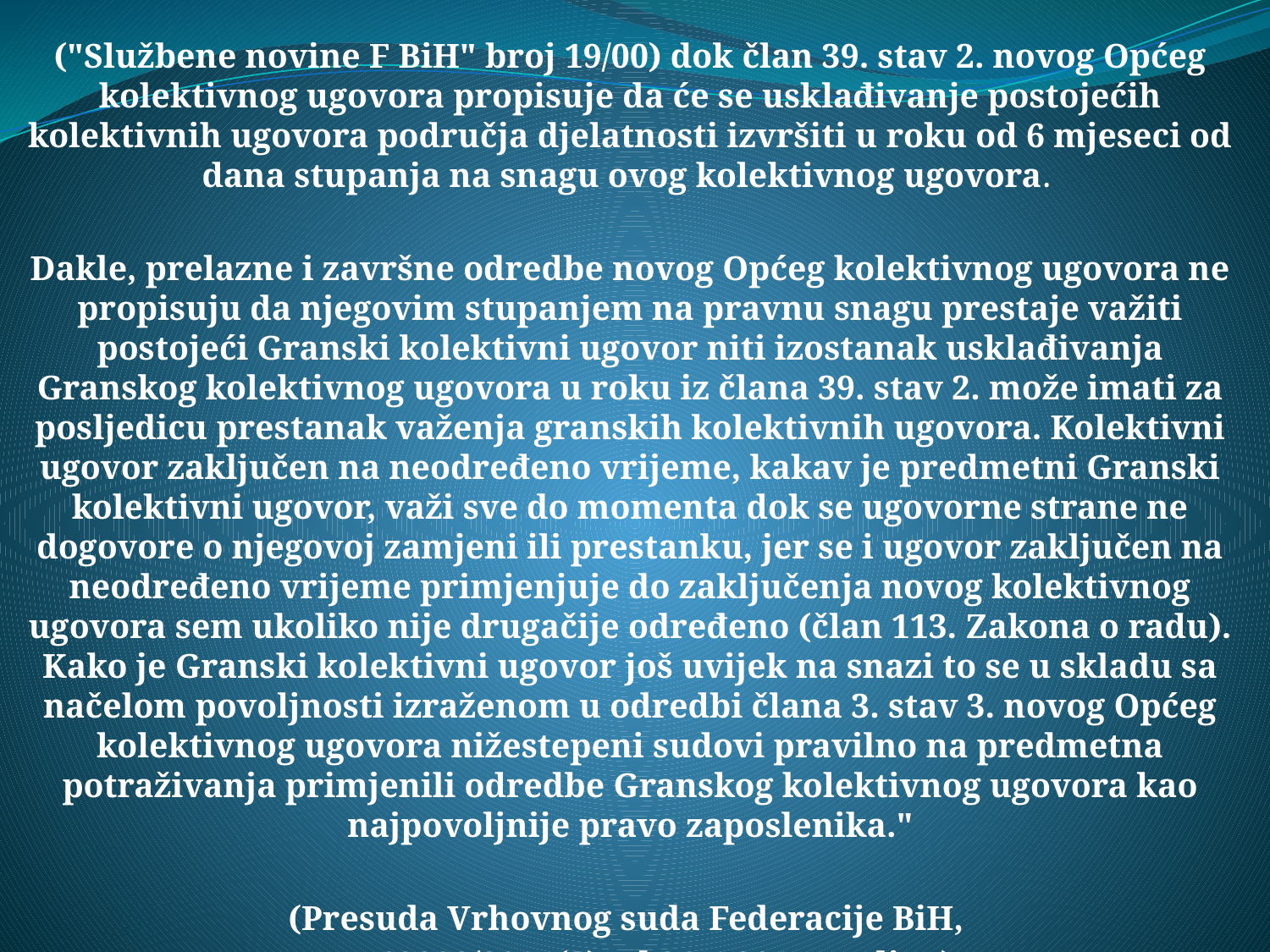

("Službene novine F BiH" broj 19/00) dok član 39. stav 2. novog Općeg kolektivnog ugovora propisuje da će se usklađivanje postojećih kolektivnih ugovora područja djelatnosti izvršiti u roku od 6 mjeseci od dana stupanja na snagu ovog kolektivnog ugovora.

Dakle, prelazne i završne odredbe novog Općeg kolektivnog ugovora ne propisuju da njegovim stupanjem na pravnu snagu prestaje važiti postojeći Granski kolektivni ugovor niti izostanak usklađivanja Granskog kolektivnog ugovora u roku iz člana 39. stav 2. može imati za posljedicu prestanak važenja granskih kolektivnih ugovora. Kolektivni ugovor zaključen na neodređeno vrijeme, kakav je predmetni Granski kolektivni ugovor, važi sve do momenta dok se ugovorne strane ne dogovore o njegovoj zamjeni ili prestanku, jer se i ugovor zaključen na neodređeno vrijeme primjenjuje do zaključenja novog kolektivnog ugovora sem ukoliko nije drugačije određeno (član 113. Zakona o radu). Kako je Granski kolektivni ugovor još uvijek na snazi to se u skladu sa načelom povoljnosti izraženom u odredbi člana 3. stav 3. novog Općeg kolektivnog ugovora nižestepeni sudovi pravilno na predmetna potraživanja primjenili odredbe Granskog kolektivnog ugovora kao najpovoljnije pravo zaposlenika."

(Presuda Vrhovnog suda Federacije BiH,
Rev 68088/2014(2) od 21.5.2015. godine)